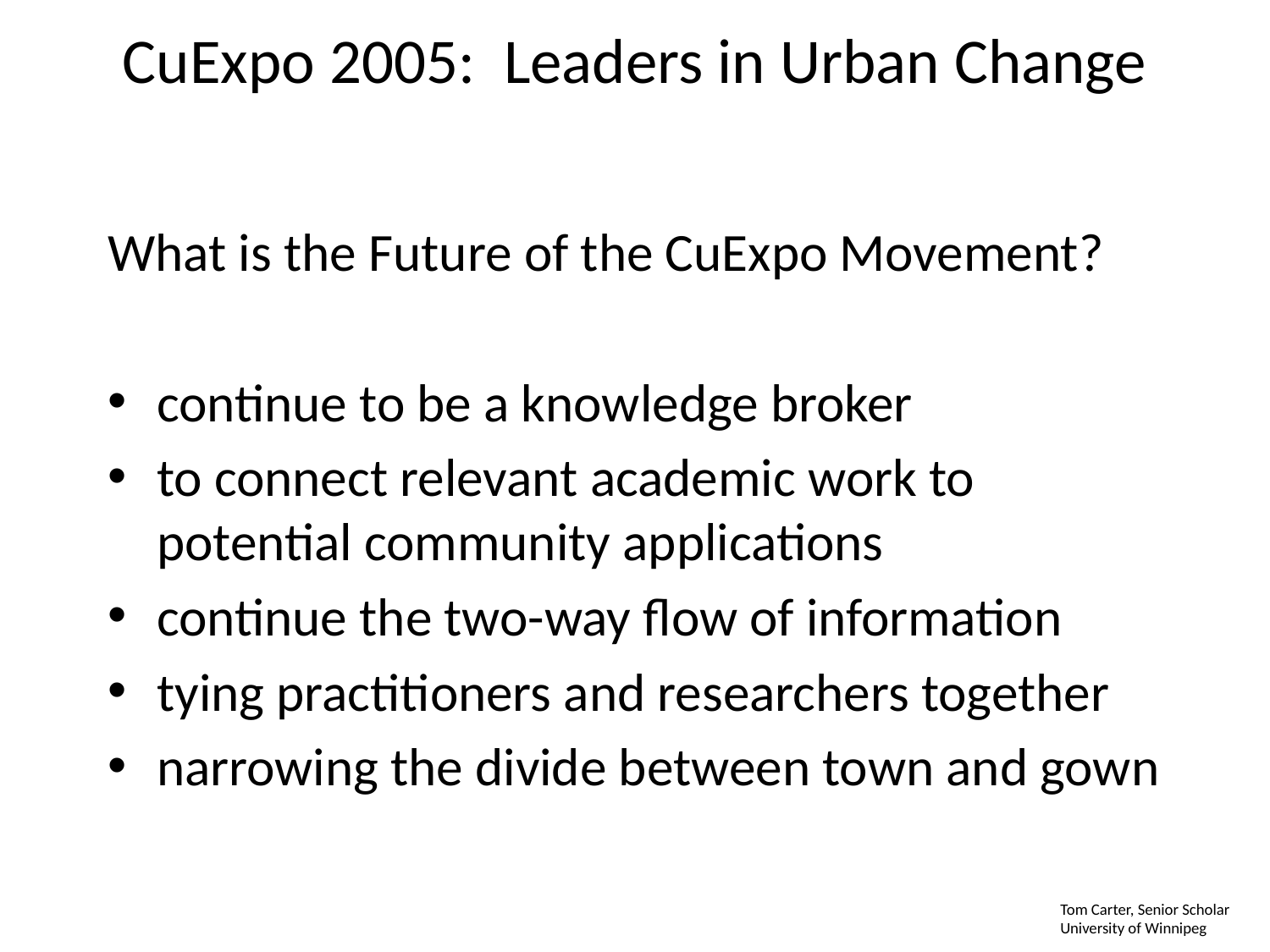

CuExpo 2005:  Leaders in Urban Change
What is the Future of the CuExpo Movement?

continue to be a knowledge broker
to connect relevant academic work to potential community applications
continue the two-way flow of information
tying practitioners and researchers together
narrowing the divide between town and gown
Tom Carter, Senior Scholar
University of Winnipeg